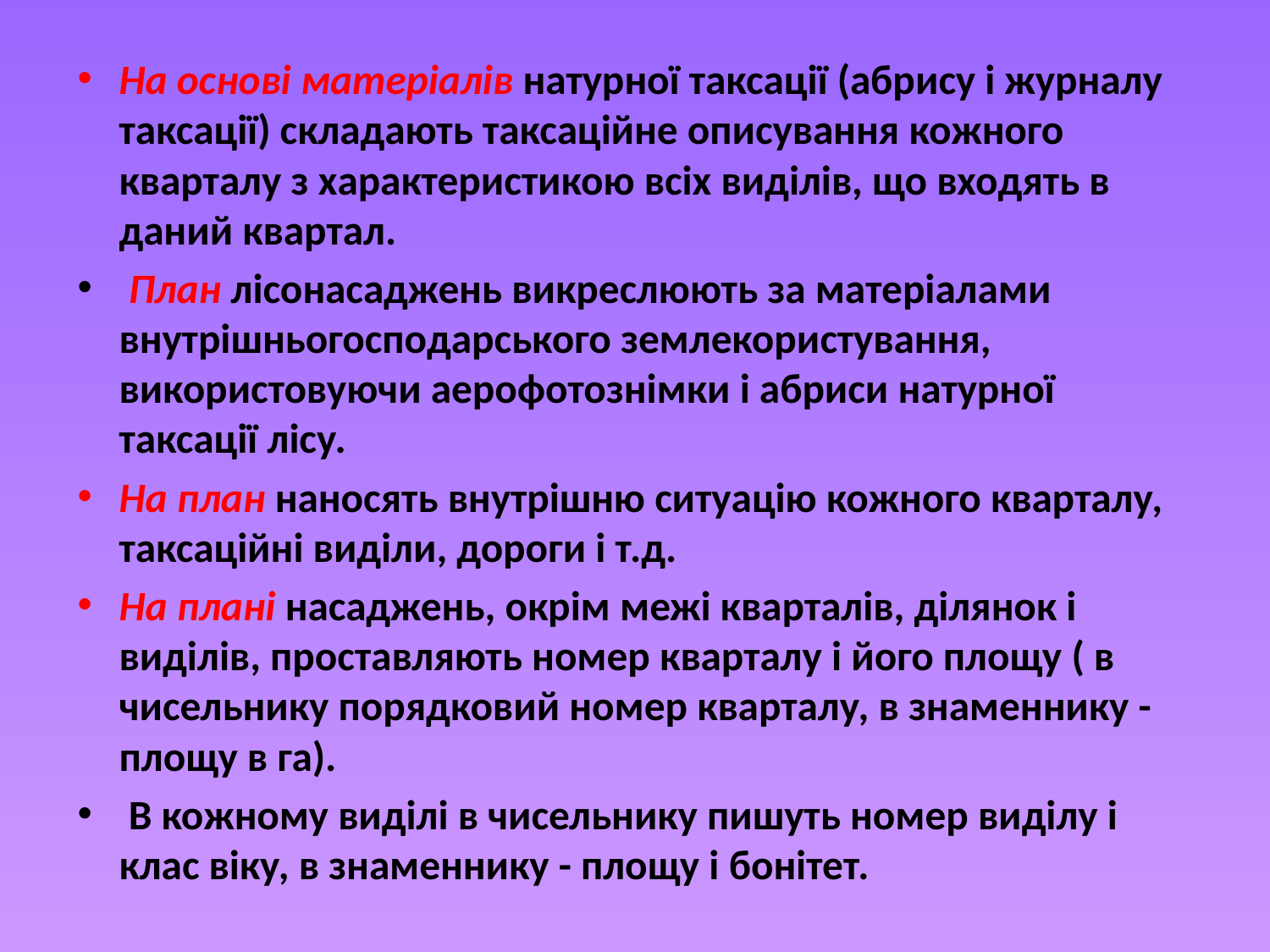

На основі матеріалів натурної таксації (абрису і журналу таксації) складають таксаційне описування кожного кварталу з характеристикою всіх виділів, що входять в даний квартал.
 План лісонасаджень викреслюють за матеріалами внутрішньогосподарського землекористування, використовуючи аерофотознімки і абриси натурної таксації лісу.
На план наносять внутрішню ситуацію кожного кварталу, таксаційні виділи, дороги і т.д.
На плані насаджень, окрім межі кварталів, ділянок і виділів, проставляють номер кварталу і його площу ( в чисельнику порядковий номер кварталу, в знаменнику - площу в га).
 В кожному виділі в чисельнику пишуть номер виділу і клас віку, в знаменнику - площу і бонітет.